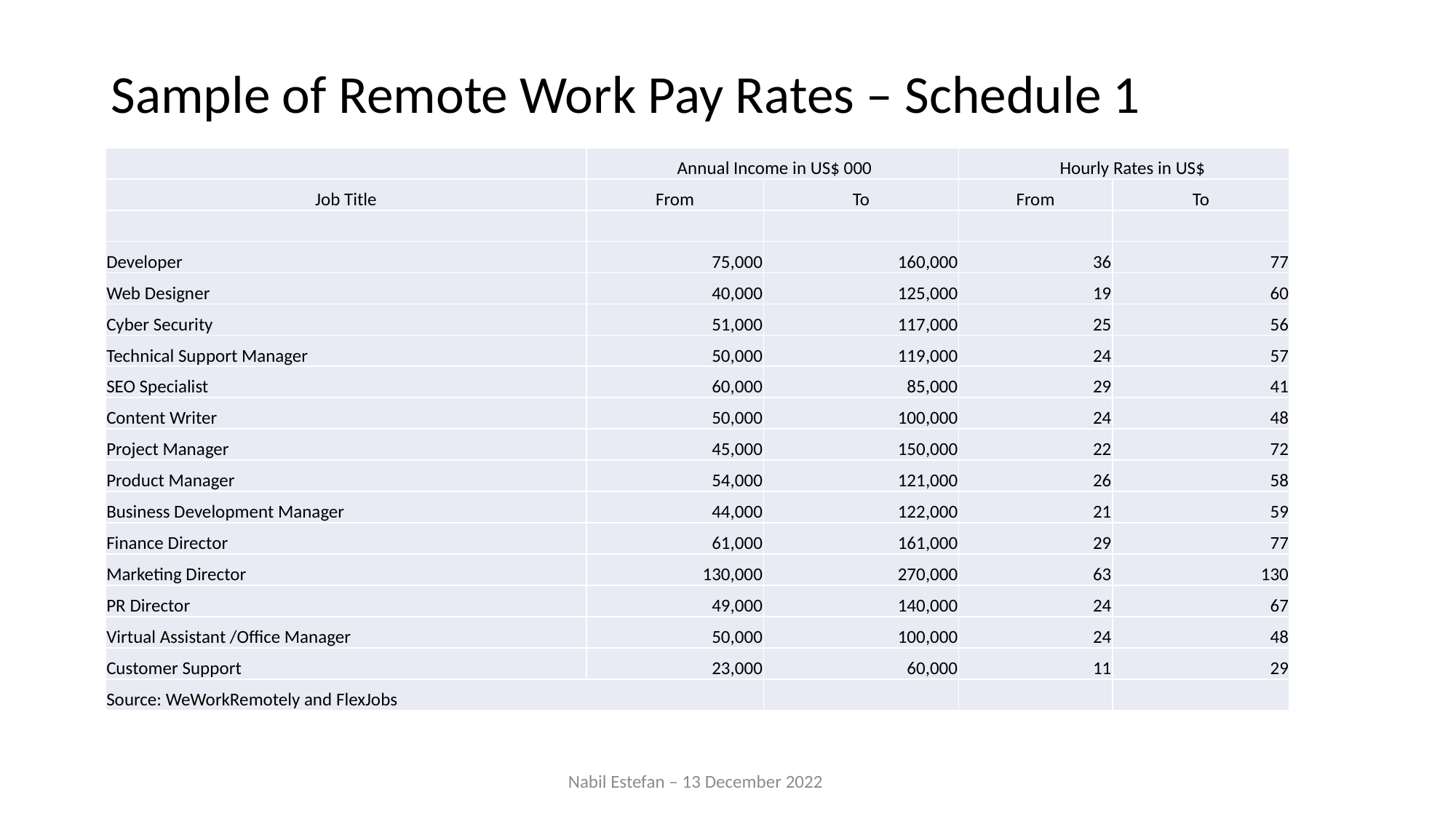

# Sample of Remote Work Pay Rates – Schedule 1
|  | Annual Income in US$ 000 |  | Hourly Rates in US$ |  |
| --- | --- | --- | --- | --- |
| Job Title | From | To | From | To |
|  |  |  |  |  |
| Developer | 75,000 | 160,000 | 36 | 77 |
| Web Designer | 40,000 | 125,000 | 19 | 60 |
| Cyber Security | 51,000 | 117,000 | 25 | 56 |
| Technical Support Manager | 50,000 | 119,000 | 24 | 57 |
| SEO Specialist | 60,000 | 85,000 | 29 | 41 |
| Content Writer | 50,000 | 100,000 | 24 | 48 |
| Project Manager | 45,000 | 150,000 | 22 | 72 |
| Product Manager | 54,000 | 121,000 | 26 | 58 |
| Business Development Manager | 44,000 | 122,000 | 21 | 59 |
| Finance Director | 61,000 | 161,000 | 29 | 77 |
| Marketing Director | 130,000 | 270,000 | 63 | 130 |
| PR Director | 49,000 | 140,000 | 24 | 67 |
| Virtual Assistant /Office Manager | 50,000 | 100,000 | 24 | 48 |
| Customer Support | 23,000 | 60,000 | 11 | 29 |
| Source: WeWorkRemotely and FlexJobs |  |  |  |  |

Nabil Estefan – 13 December 2022